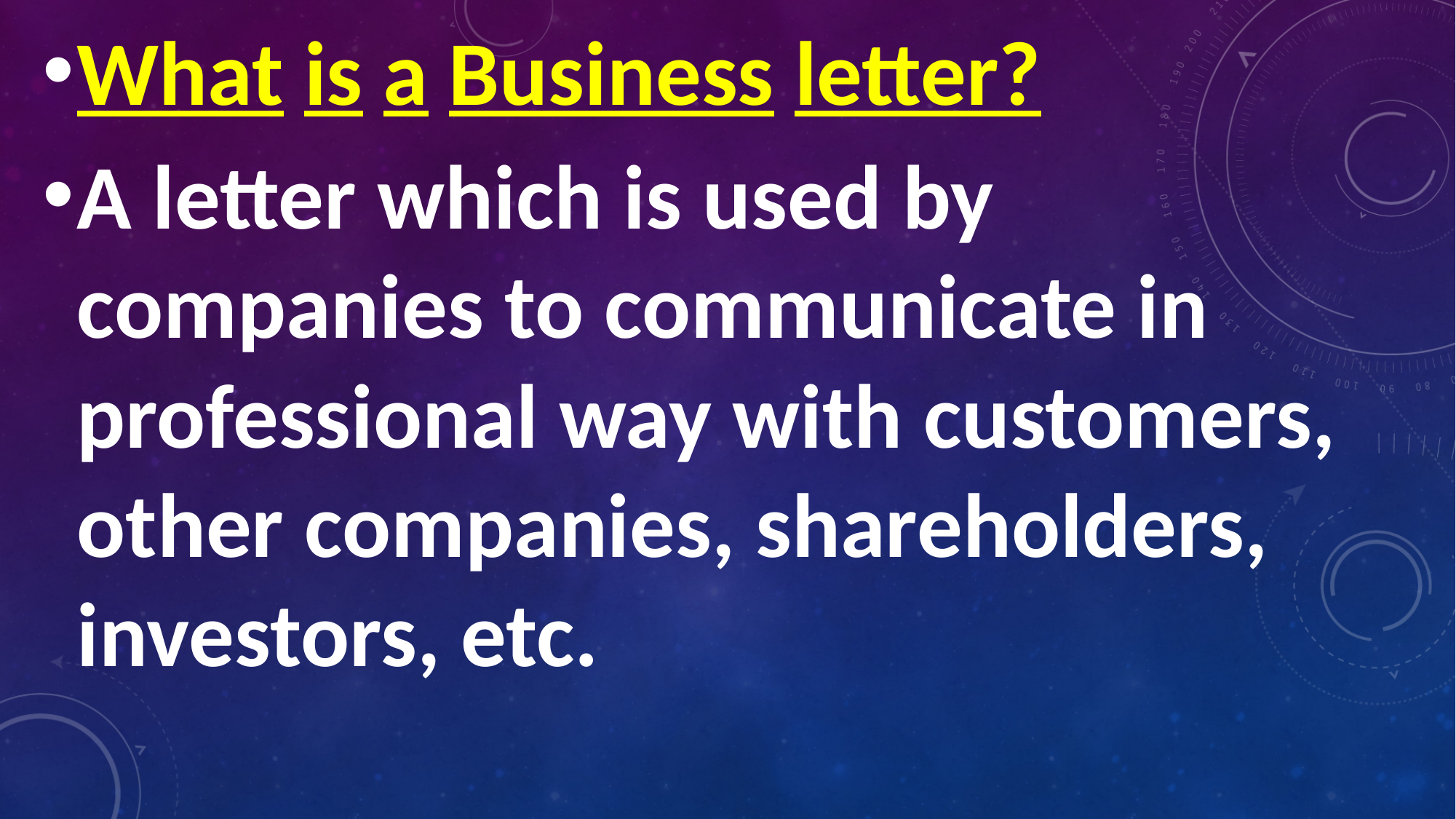

What is a Business letter?
A letter which is used by companies to communicate in professional way with customers, other companies, shareholders, investors, etc.